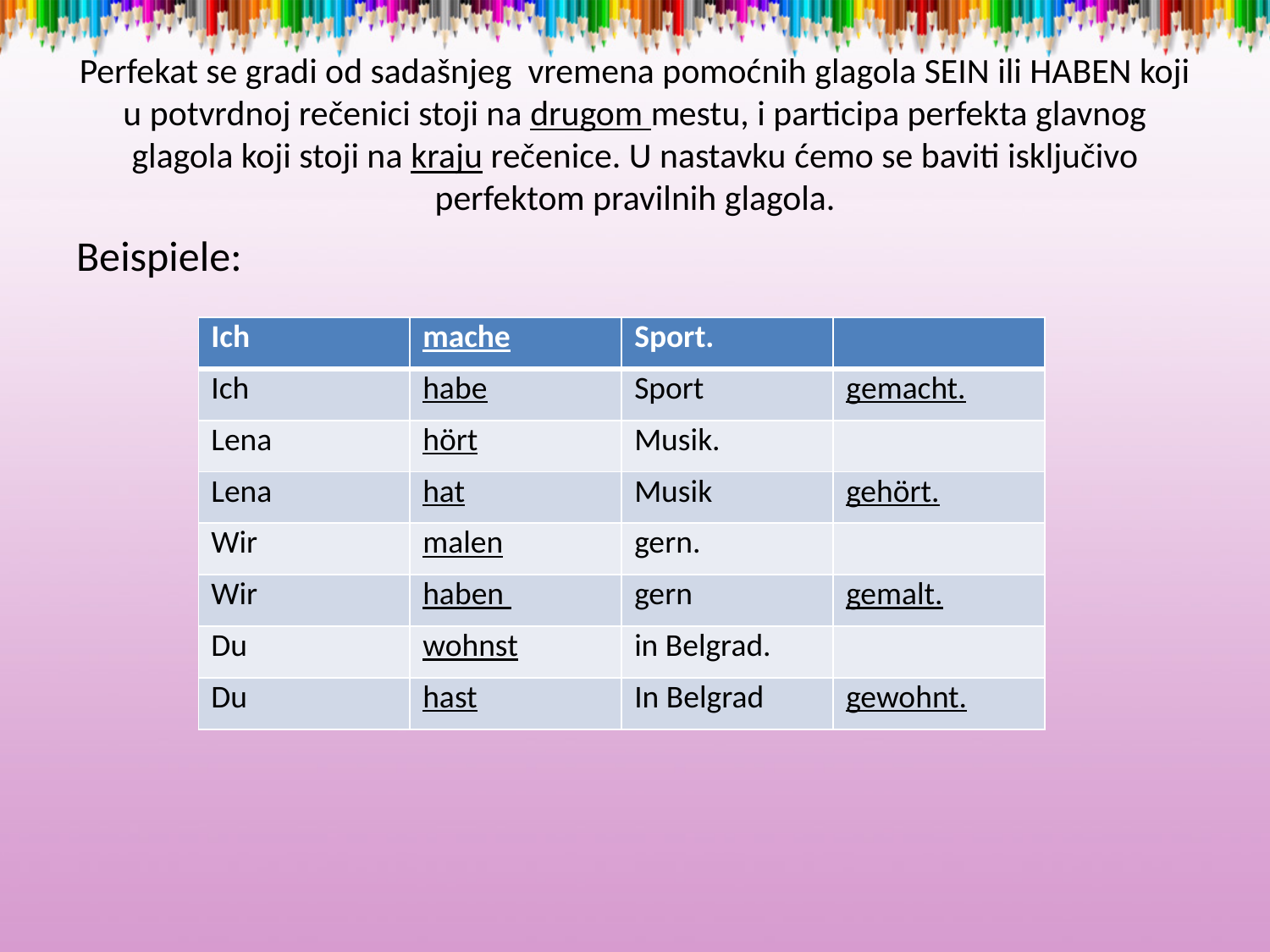

# Perfekat se gradi od sadašnjeg  vremena pomoćnih glagola SEIN ili HABEN koji u potvrdnoj rečenici stoji na drugom mestu, i participa perfekta glavnog glagola koji stoji na kraju rečenice. U nastavku ćemo se baviti isključivo perfektom pravilnih glagola.
Beispiele:

| Ich | mache | Sport. |  |
| --- | --- | --- | --- |
| Ich | habe | Sport | gemacht. |
| Lena | hört | Musik. |  |
| Lena | hat | Musik | gehört. |
| Wir | malen | gern. |  |
| Wir | haben | gern | gemalt. |
| Du | wohnst | in Belgrad. |  |
| Du | hast | In Belgrad | gewohnt. |